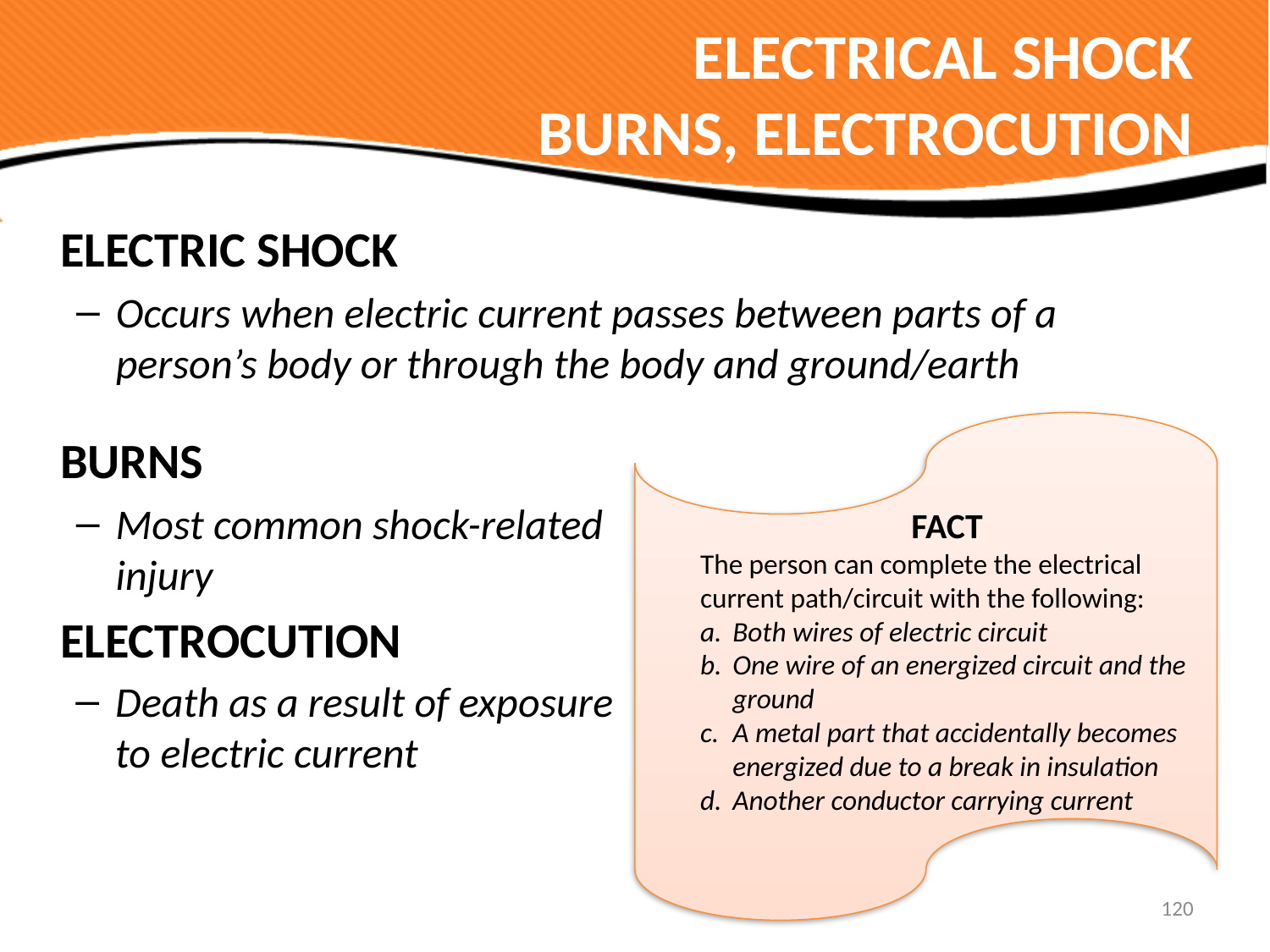

# ELECTRICAL SHOCK BURNS, ELECTROCUTION
	ELECTRIC SHOCK
Occurs when electric current passes between parts of a person’s body or through the body and ground/earth

	BURNS
Most common shock-related injury
ELECTROCUTION
Death as a result of exposure to electric current

FACT
The person can complete the electrical current path/circuit with the following:
Both wires of electric circuit
One wire of an energized circuit and the ground
A metal part that accidentally becomes energized due to a break in insulation
Another conductor carrying current
120